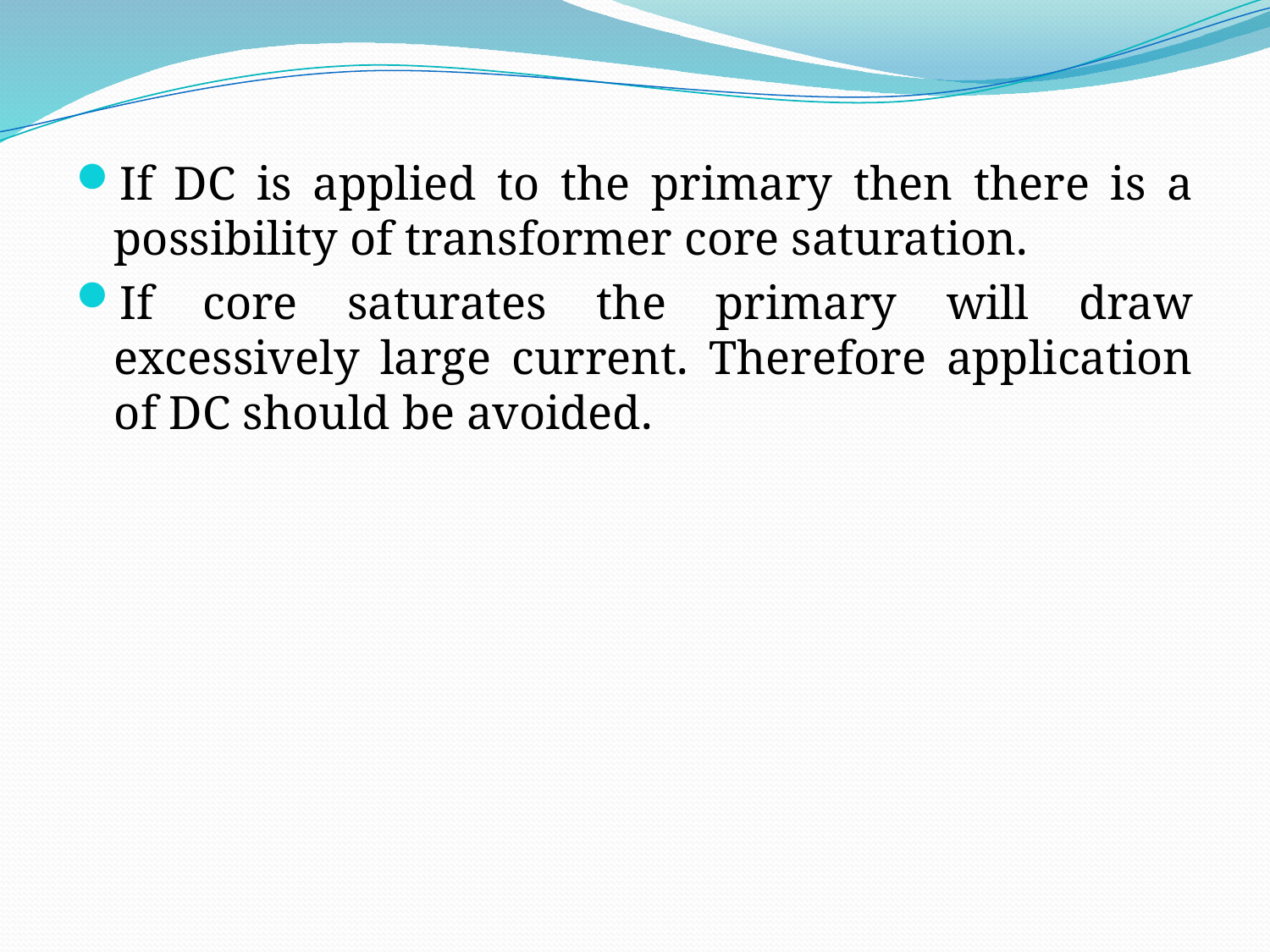

If DC is applied to the primary then there is a possibility of transformer core saturation.
If core saturates the primary will draw excessively large current. Therefore application of DC should be avoided.